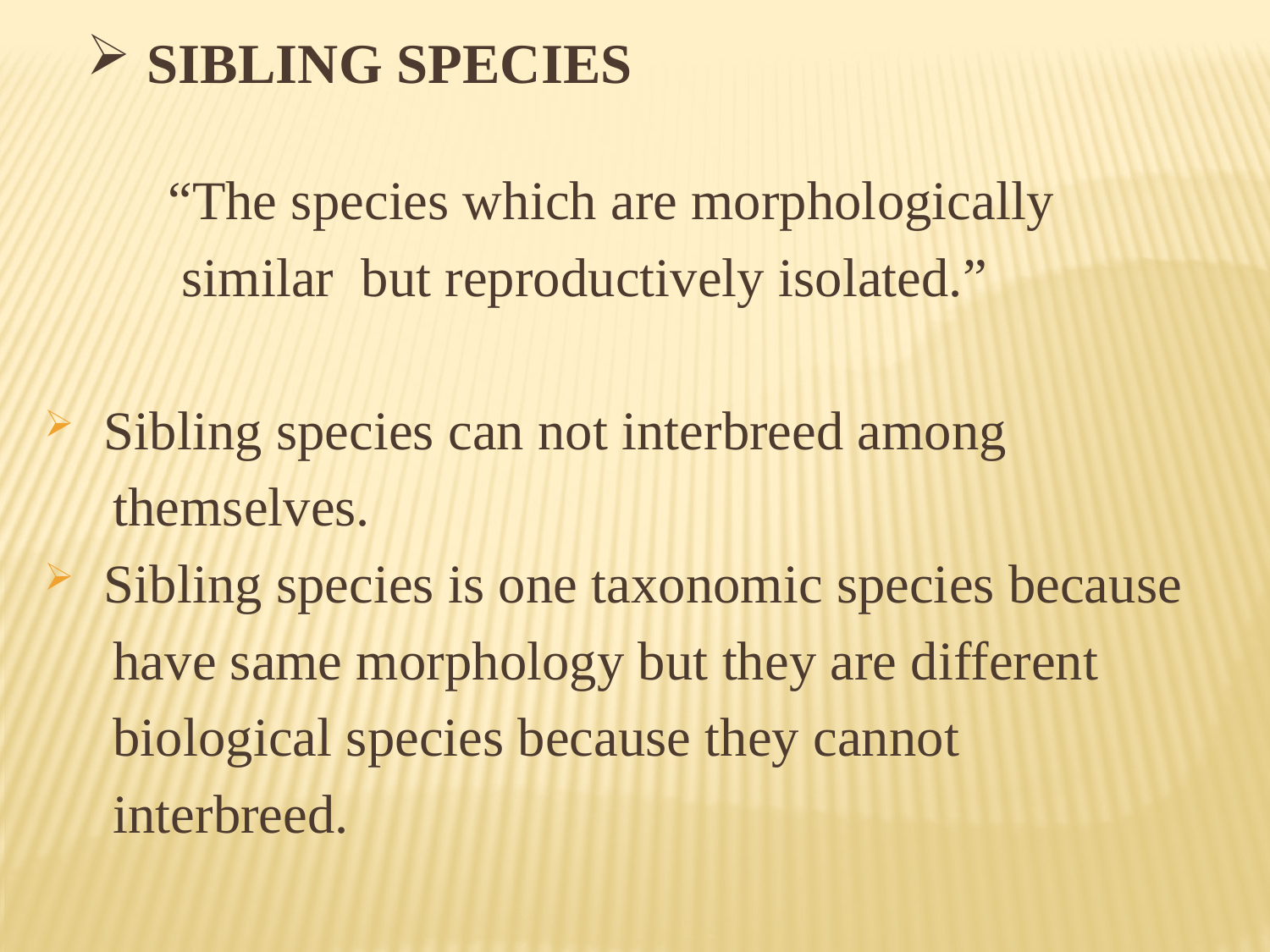

Sibling Species
         “The species which are morphologically
          similar  but reproductively isolated.”

 Sibling species can not interbreed among
     themselves.
 Sibling species is one taxonomic species because
     have same morphology but they are different
     biological species because they cannot
     interbreed.